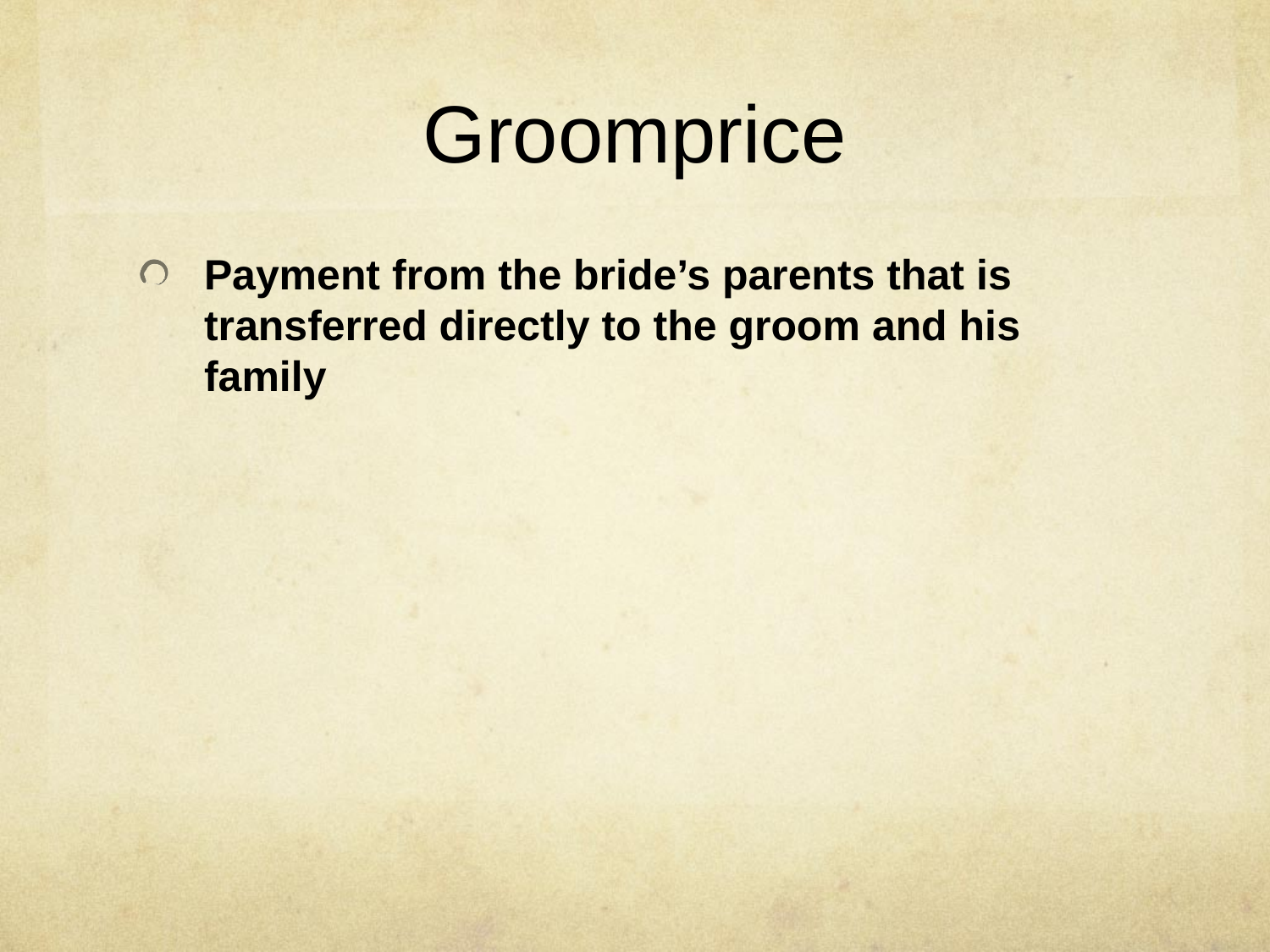

# Groomprice
Payment from the bride’s parents that is transferred directly to the groom and his family